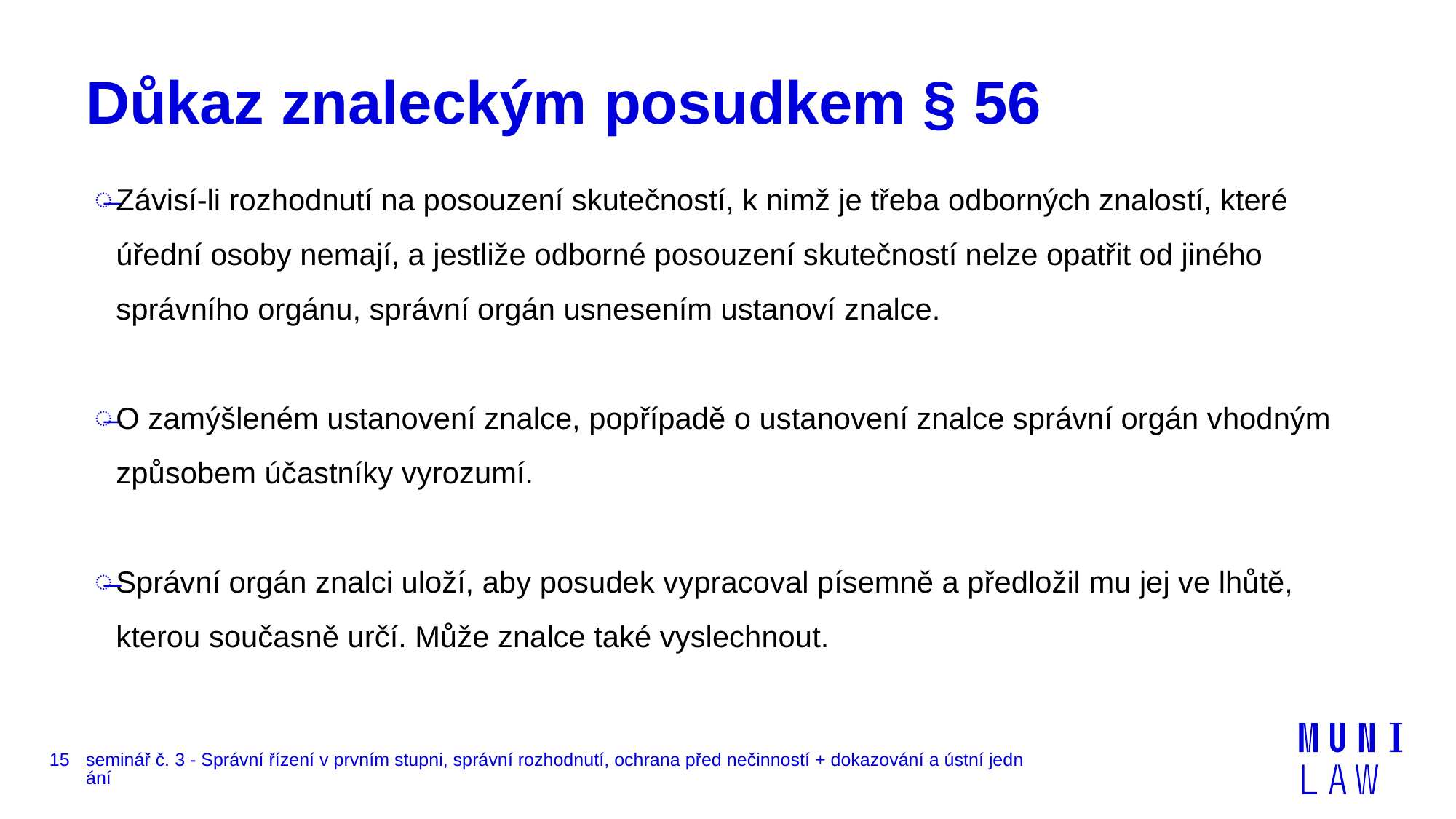

# Důkaz znaleckým posudkem § 56
Závisí-li rozhodnutí na posouzení skutečností, k nimž je třeba odborných znalostí, které úřední osoby nemají, a jestliže odborné posouzení skutečností nelze opatřit od jiného správního orgánu, správní orgán usnesením ustanoví znalce.

O zamýšleném ustanovení znalce, popřípadě o ustanovení znalce správní orgán vhodným způsobem účastníky vyrozumí.

Správní orgán znalci uloží, aby posudek vypracoval písemně a předložil mu jej ve lhůtě, kterou současně určí. Může znalce také vyslechnout.

15
seminář č. 3 - Správní řízení v prvním stupni, správní rozhodnutí, ochrana před nečinností + dokazování a ústní jednání